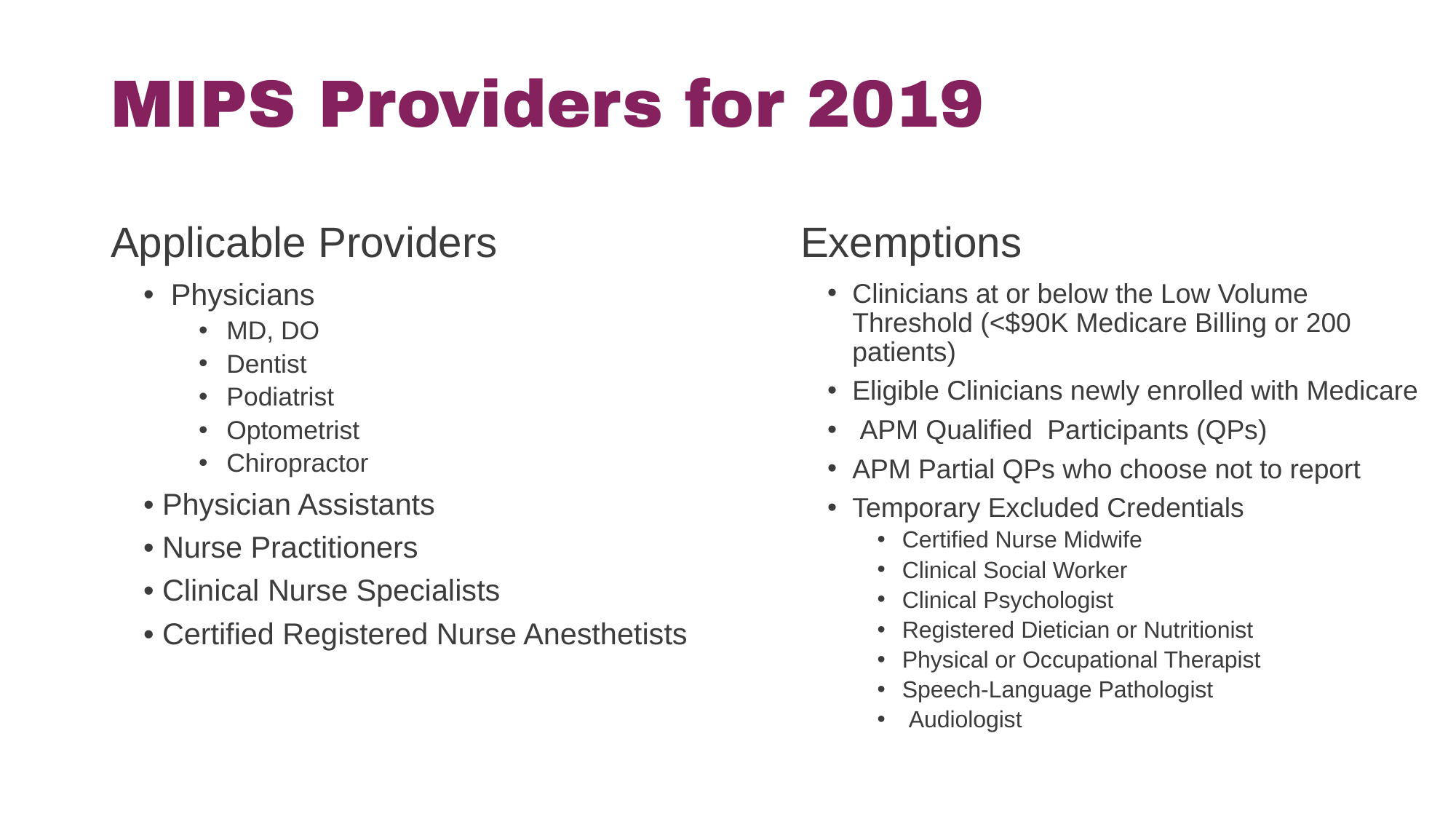

# MIPS Providers for 2019
Applicable Providers
Exemptions
Physicians
MD, DO
Dentist
Podiatrist
Optometrist
Chiropractor
• Physician Assistants
• Nurse Practitioners
• Clinical Nurse Specialists
• Certified Registered Nurse Anesthetists

Clinicians at or below the Low Volume Threshold (<$90K Medicare Billing or 200 patients)
Eligible Clinicians newly enrolled with Medicare
 APM Qualified  Participants (QPs)
APM Partial QPs who choose not to report
Temporary Excluded Credentials
Certified Nurse Midwife
Clinical Social Worker
Clinical Psychologist
Registered Dietician or Nutritionist
Physical or Occupational Therapist
Speech-Language Pathologist
 Audiologist
CMS, Medicare Program; Merit-Based Incentive Payment System (MIPS) and Alternative Payment Model (APM) Incentive under the Physician Fee Schedule, and Criteria for Physician-Focused Payment Models, Final Rule, Released to Office of Federal Register, October 14, 2016. CMS, Medicare Program:  CY 2018 Updates to the Quality Payment Program, Final Rule, Federal Register, October 23, 2017.